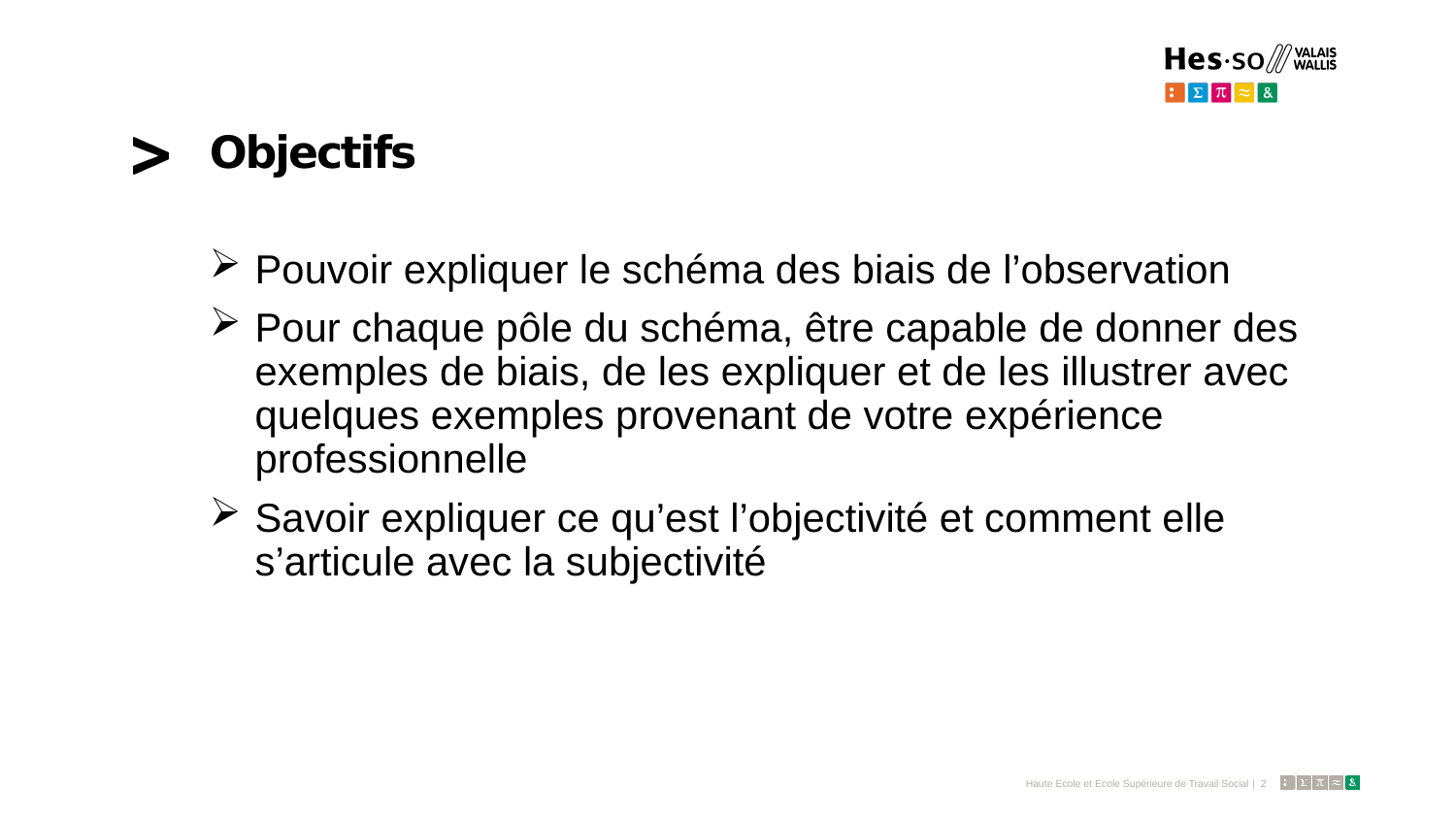

# Objectifs
Pouvoir expliquer le schéma des biais de l’observation
Pour chaque pôle du schéma, être capable de donner des exemples de biais, de les expliquer et de les illustrer avec quelques exemples provenant de votre expérience professionnelle
Savoir expliquer ce qu’est l’objectivité et comment elle s’articule avec la subjectivité